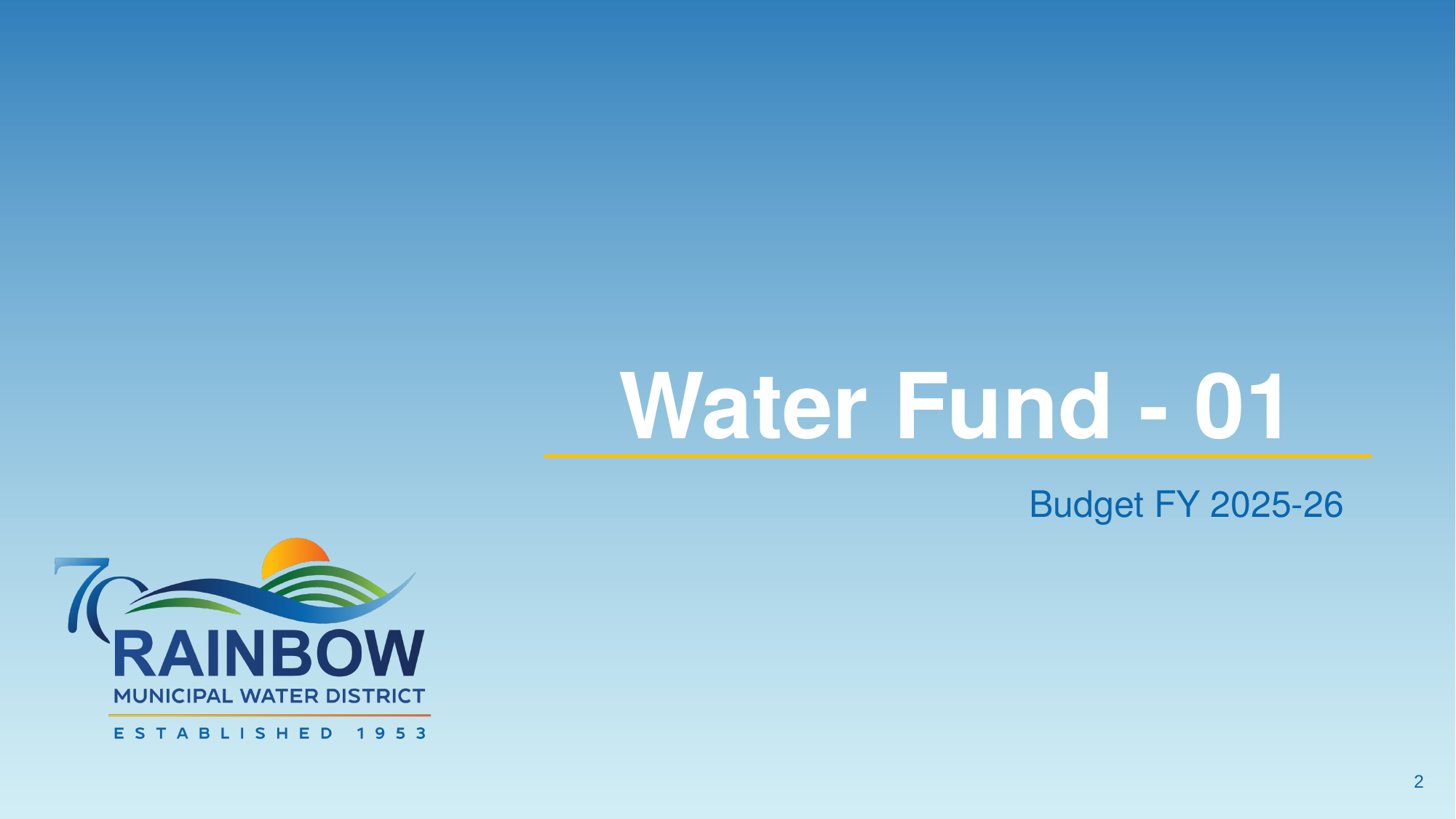

# Water Fund - 01
Budget FY 2025-26
2